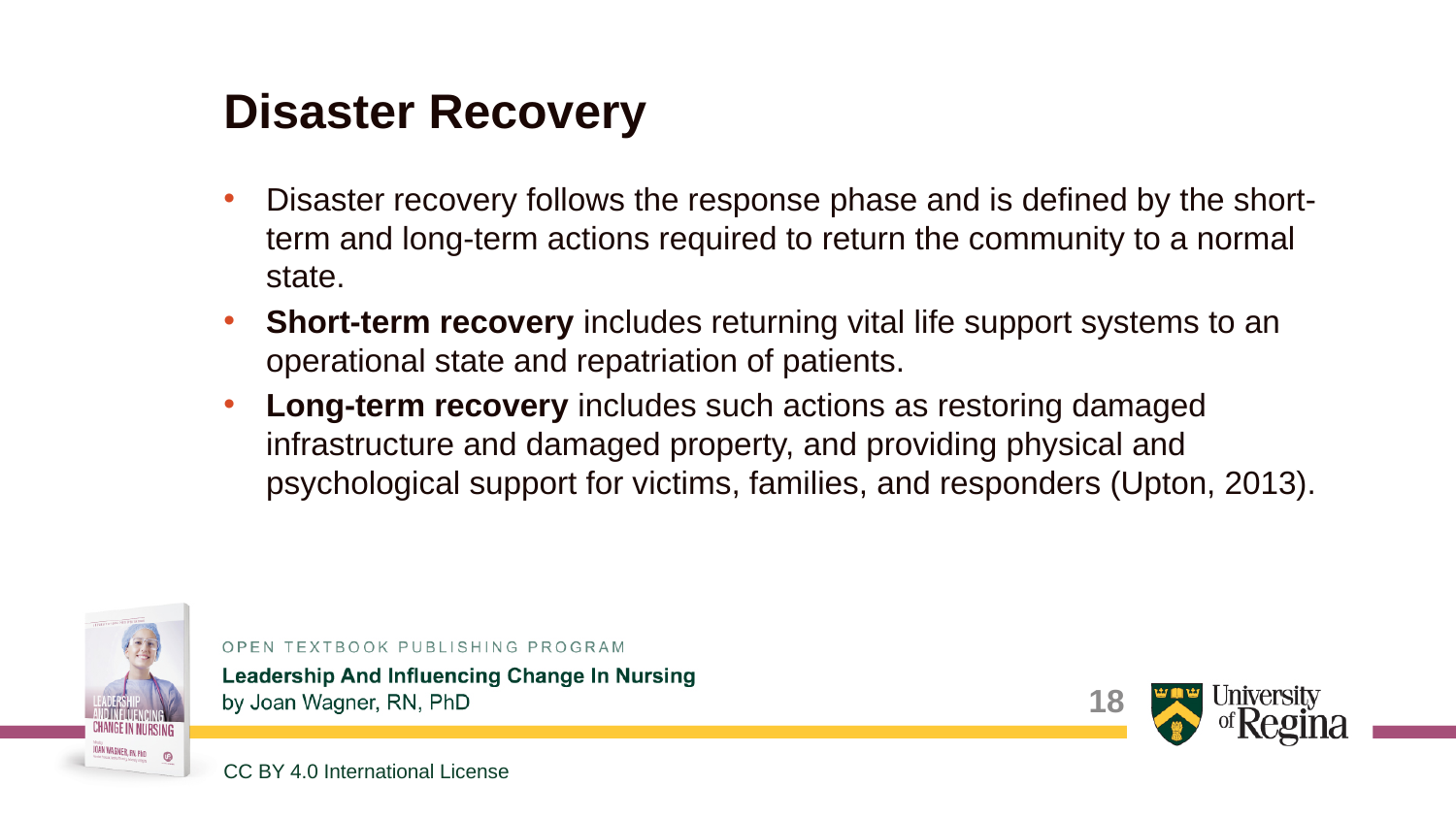

# Disaster Recovery
Disaster recovery follows the response phase and is defined by the short-term and long-term actions required to return the community to a normal state.
Short-term recovery includes returning vital life support systems to an operational state and repatriation of patients.
Long-term recovery includes such actions as restoring damaged infrastructure and damaged property, and providing physical and psychological support for victims, families, and responders (Upton, 2013).
18
CC BY 4.0 International License